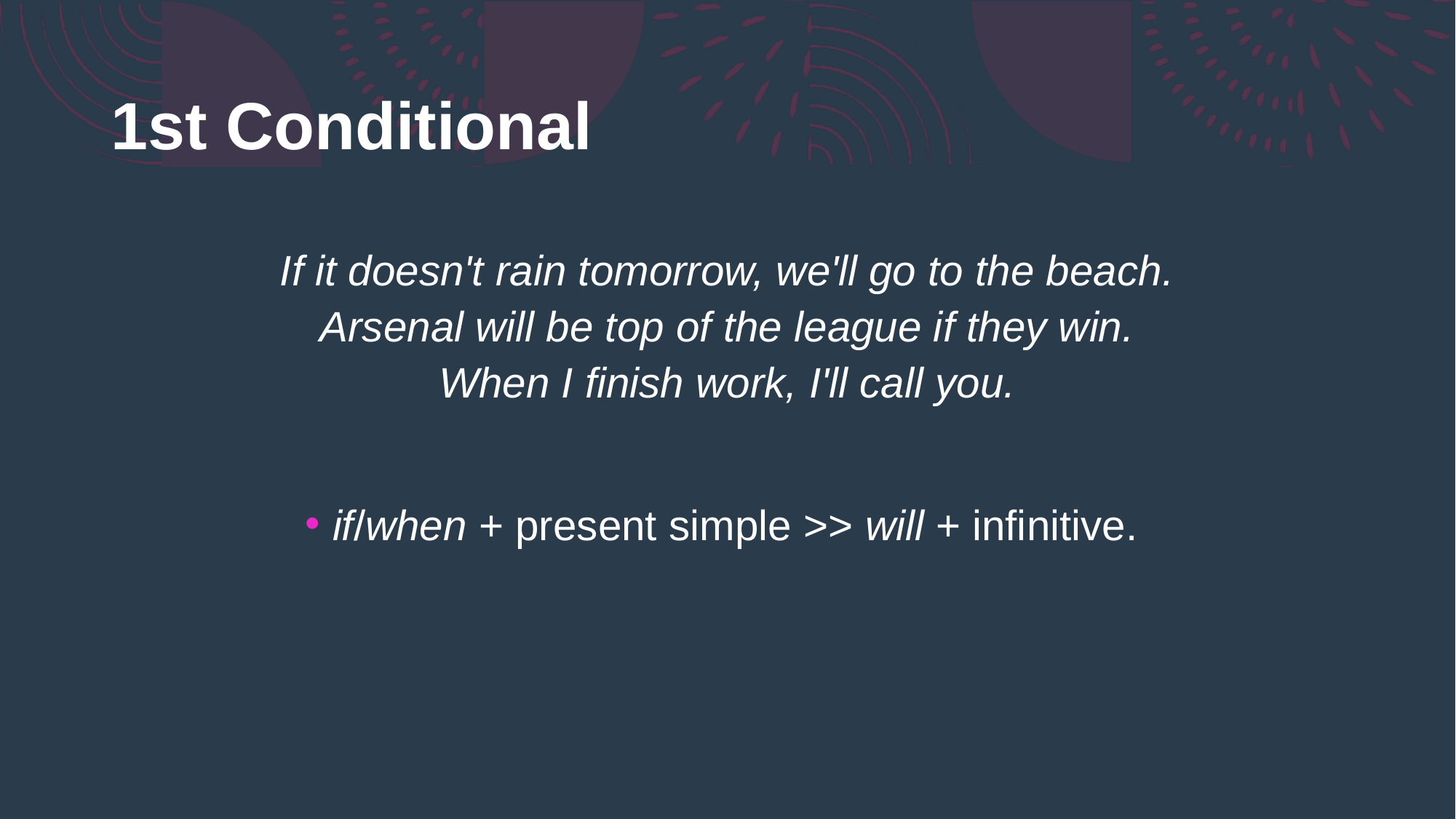

# 1st Conditional
If it doesn't rain tomorrow, we'll go to the beach.
Arsenal will be top of the league if they win.
When I finish work, I'll call you.

if/when + present simple >> will + infinitive.